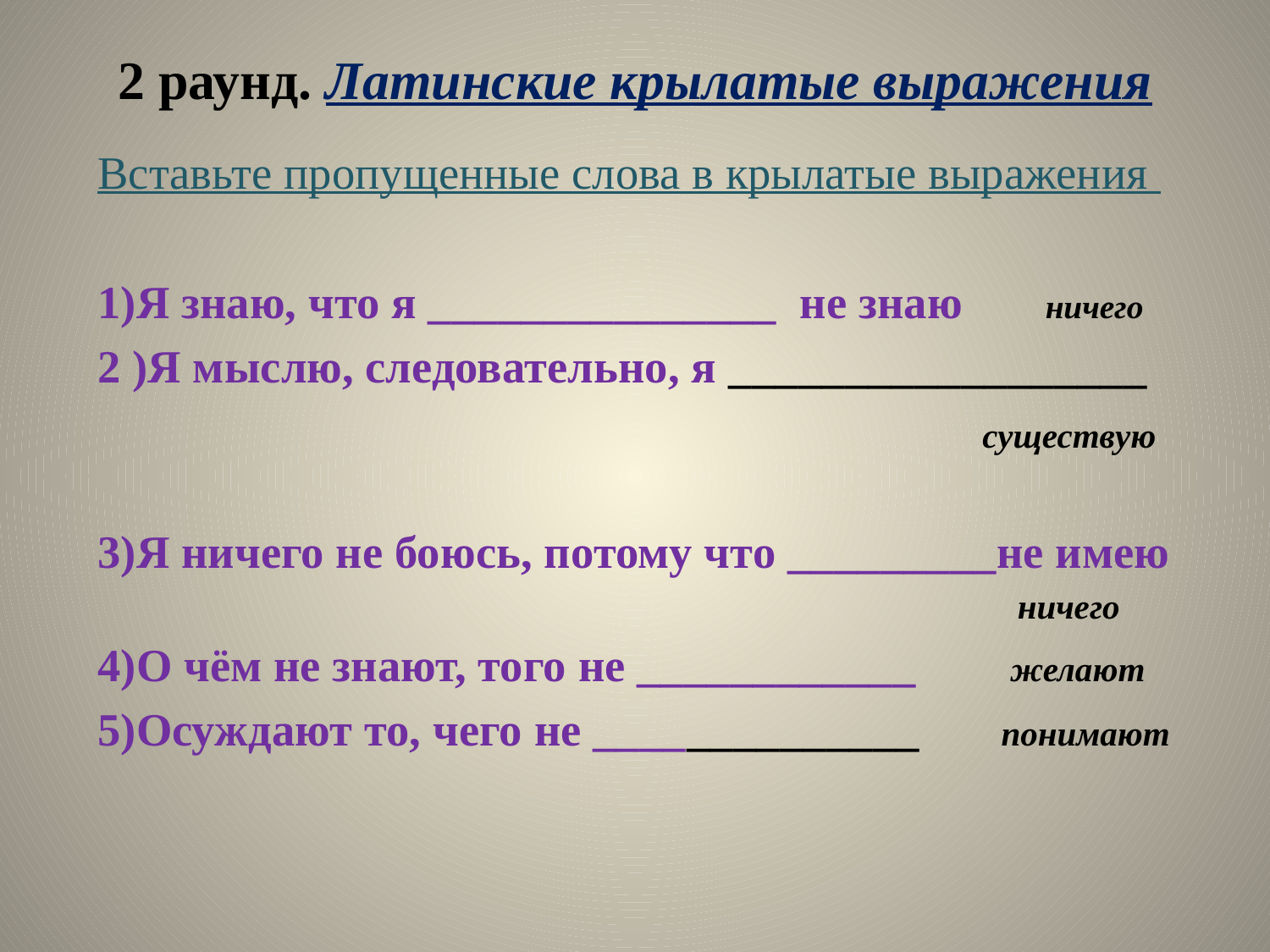

# 2 раунд. Латинские крылатые выражения
Вставьте пропущенные слова в крылатые выражения

1)Я знаю, что я _______________  не знаю       ничего
2 )Я мыслю, следовательно, я __________________
                                                                            существую
3)Я ничего не боюсь, потому что _________не имею
                                                                                                          ничего
4)О чём не знают, того не ____________        желают
5)Осуждают то, чего не ______________       понимают